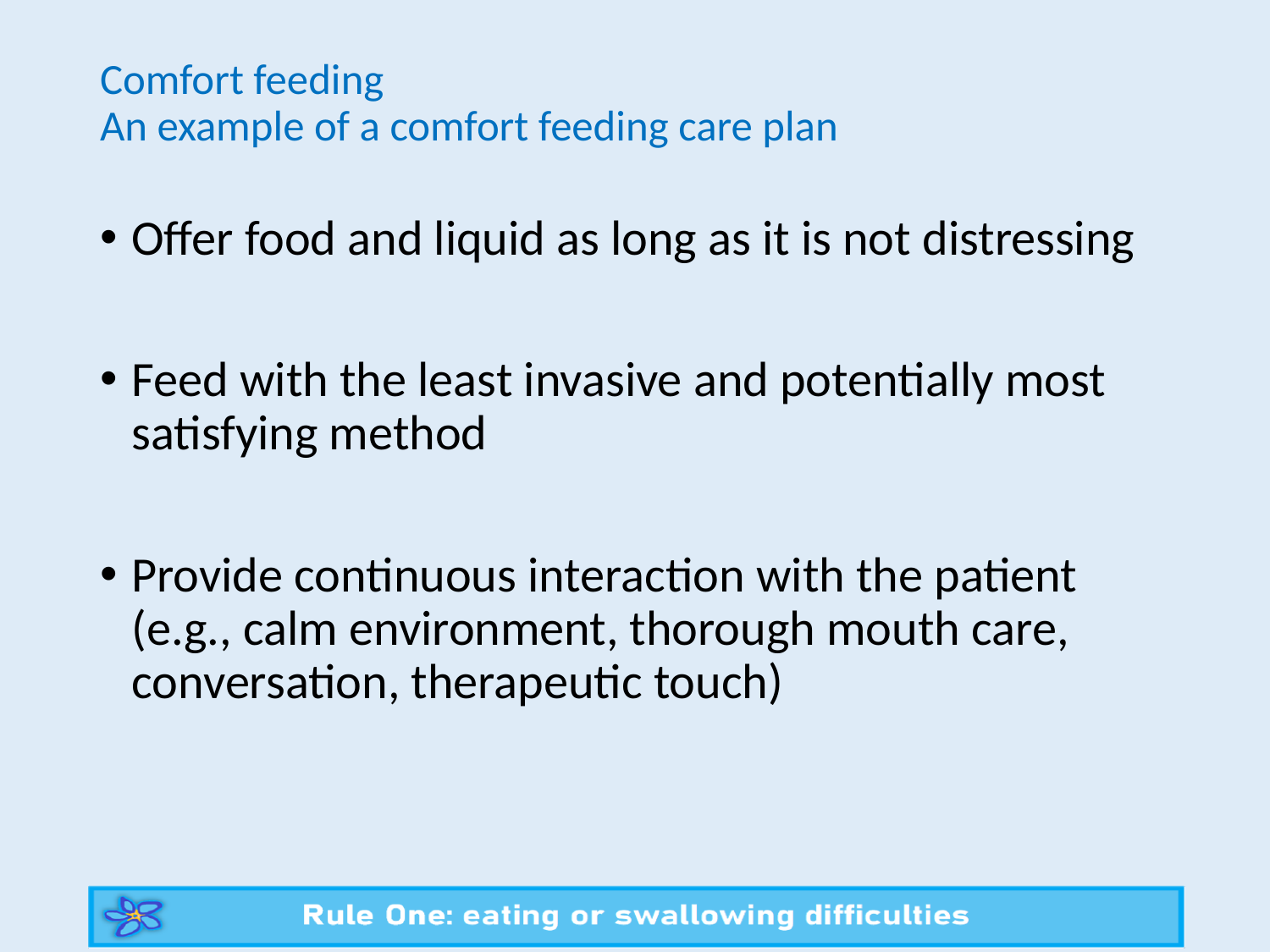

# Comfort feeding An example of a comfort feeding care plan
Offer food and liquid as long as it is not distressing

Feed with the least invasive and potentially most satisfying method

Provide continuous interaction with the patient (e.g., calm environment, thorough mouth care, conversation, therapeutic touch)